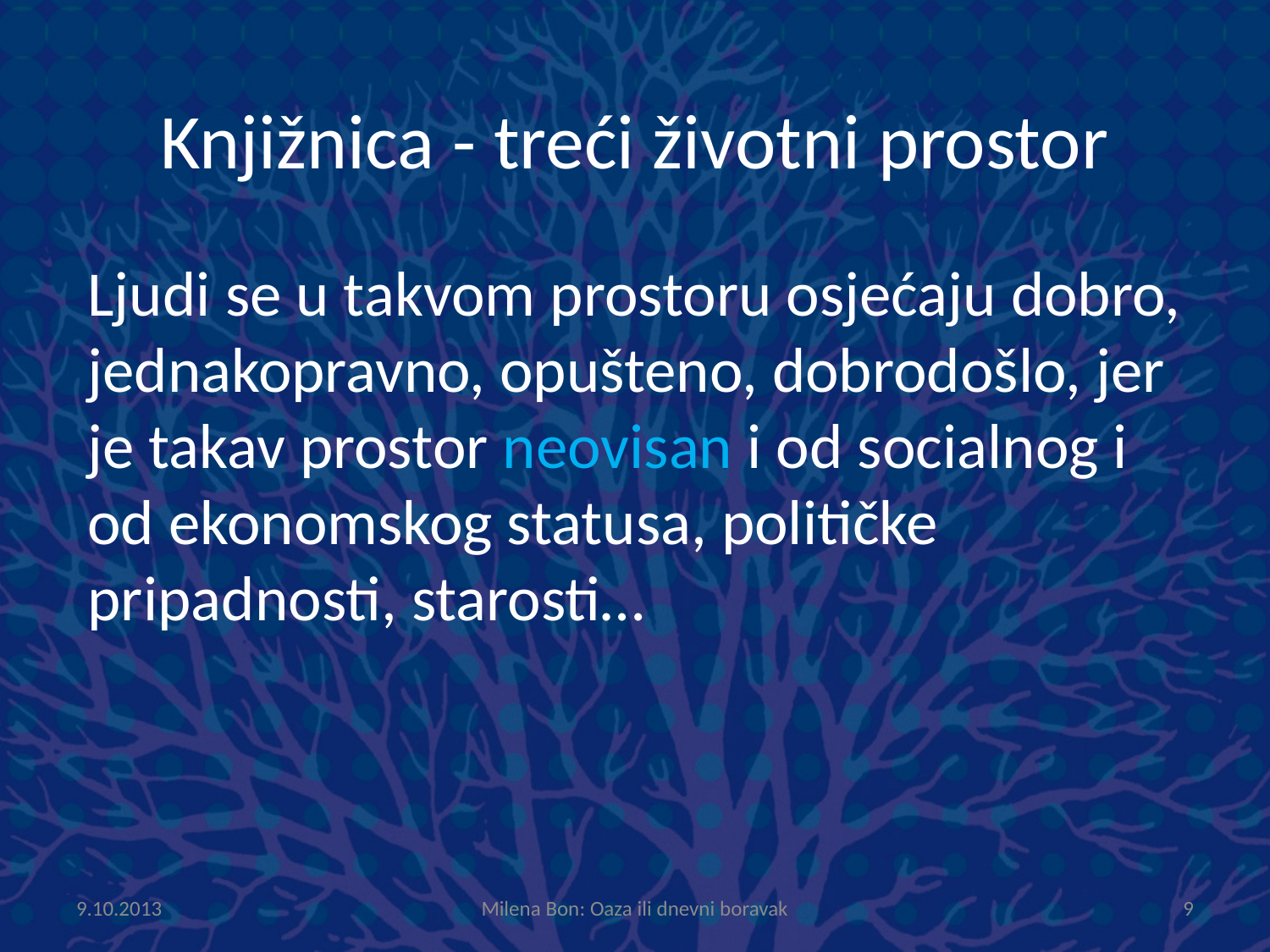

# Knjižnica - treći životni prostor
Ljudi se u takvom prostoru osjećaju dobro, jednakopravno, opušteno, dobrodošlo, jer je takav prostor neovisan i od socialnog i od ekonomskog statusa, političke pripadnosti, starosti…
9.10.2013
Milena Bon: Oaza ili dnevni boravak
9